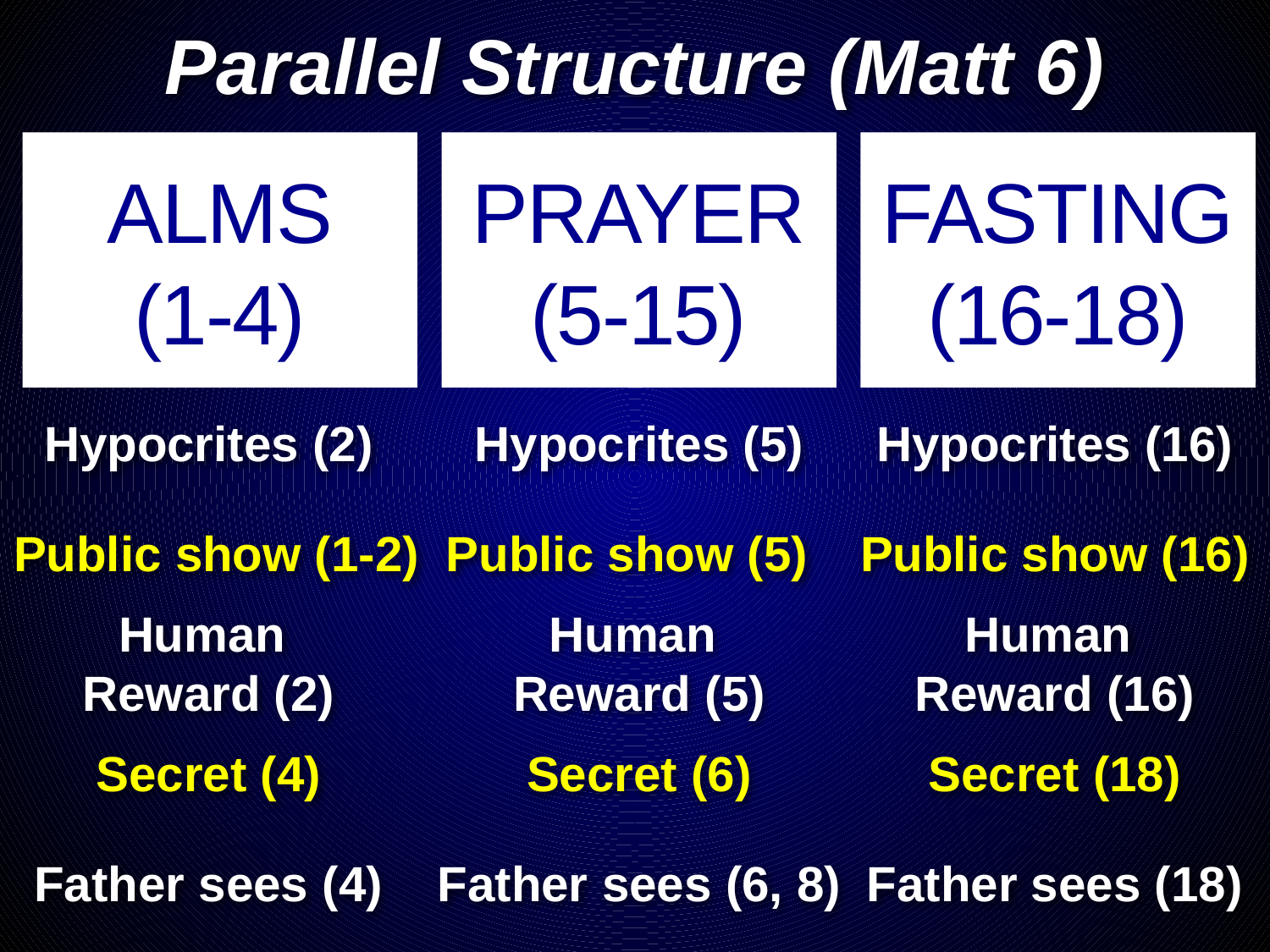

# Parallel Structure (Matt 6)
ALMS
(1-4)
PRAYER
(5-15)
FASTING
(16-18)
Hypocrites (2)
Hypocrites (5)
Hypocrites (16)
Public show (1-2)
Public show (5)
Public show (16)
Human
Reward (2)
Human
Reward (5)
Human
Reward (16)
Secret (4)
Secret (6)
Secret (18)
Father sees (4)
Father sees (6, 8)
Father sees (18)